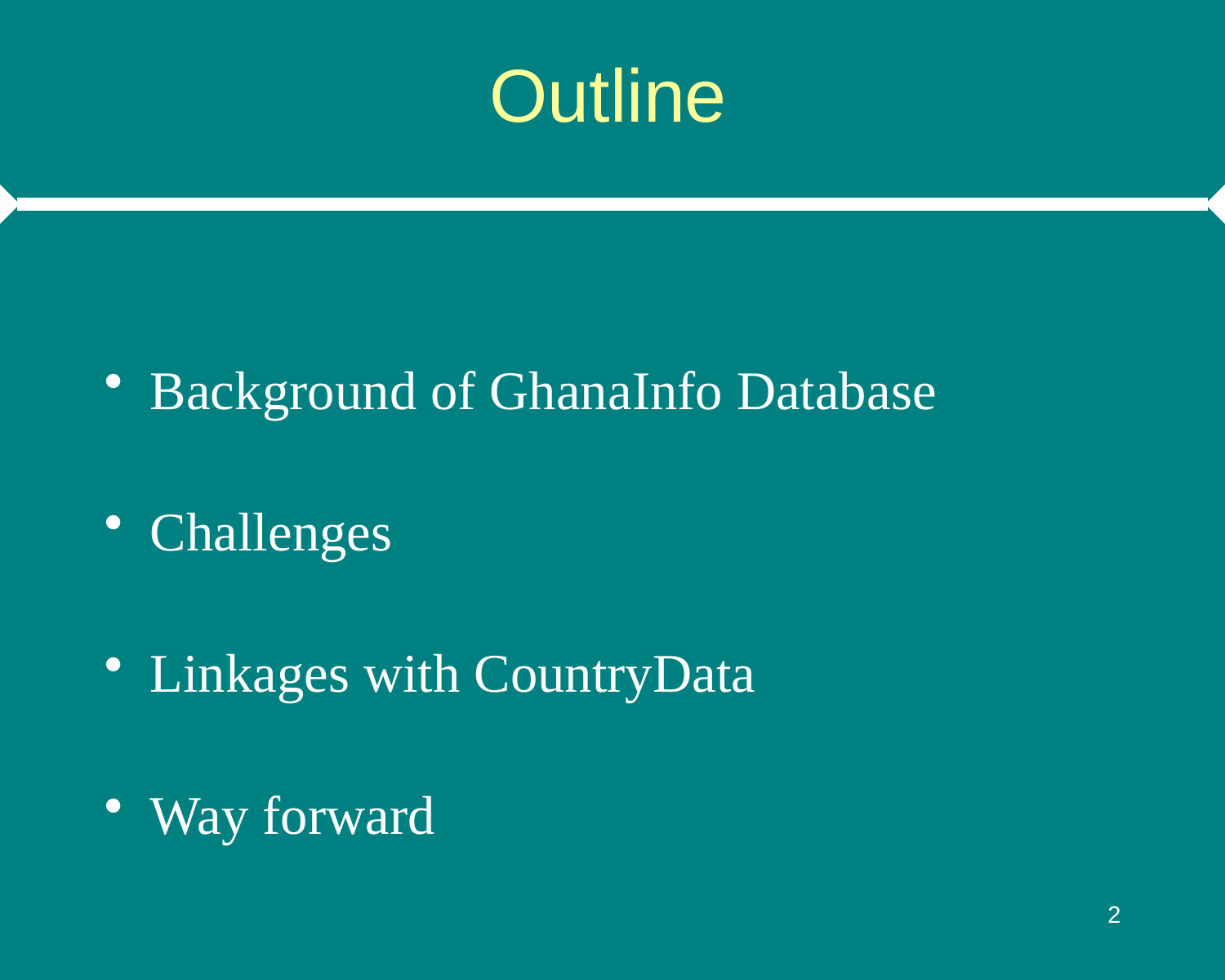

# Outline
Background of GhanaInfo Database
Challenges
Linkages with CountryData
Way forward
2